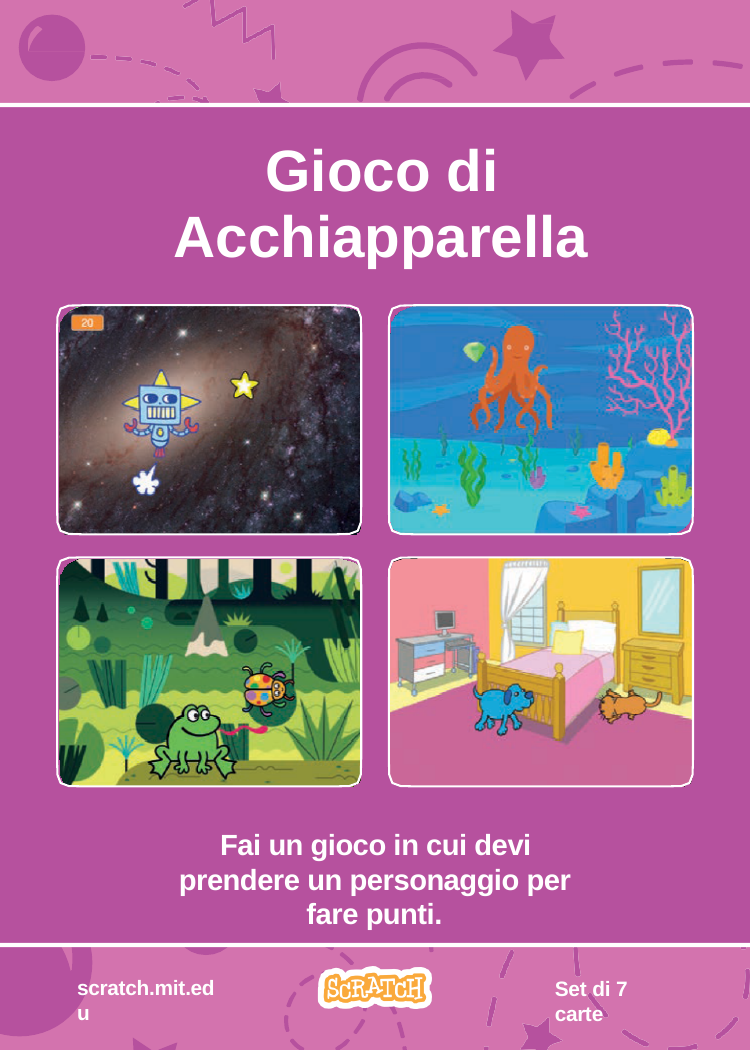

# Gioco di Acchiapparella

Fai un gioco in cui devi prendere un personaggio per fare punti.

scratch.mit.edu
Set di 7 carte